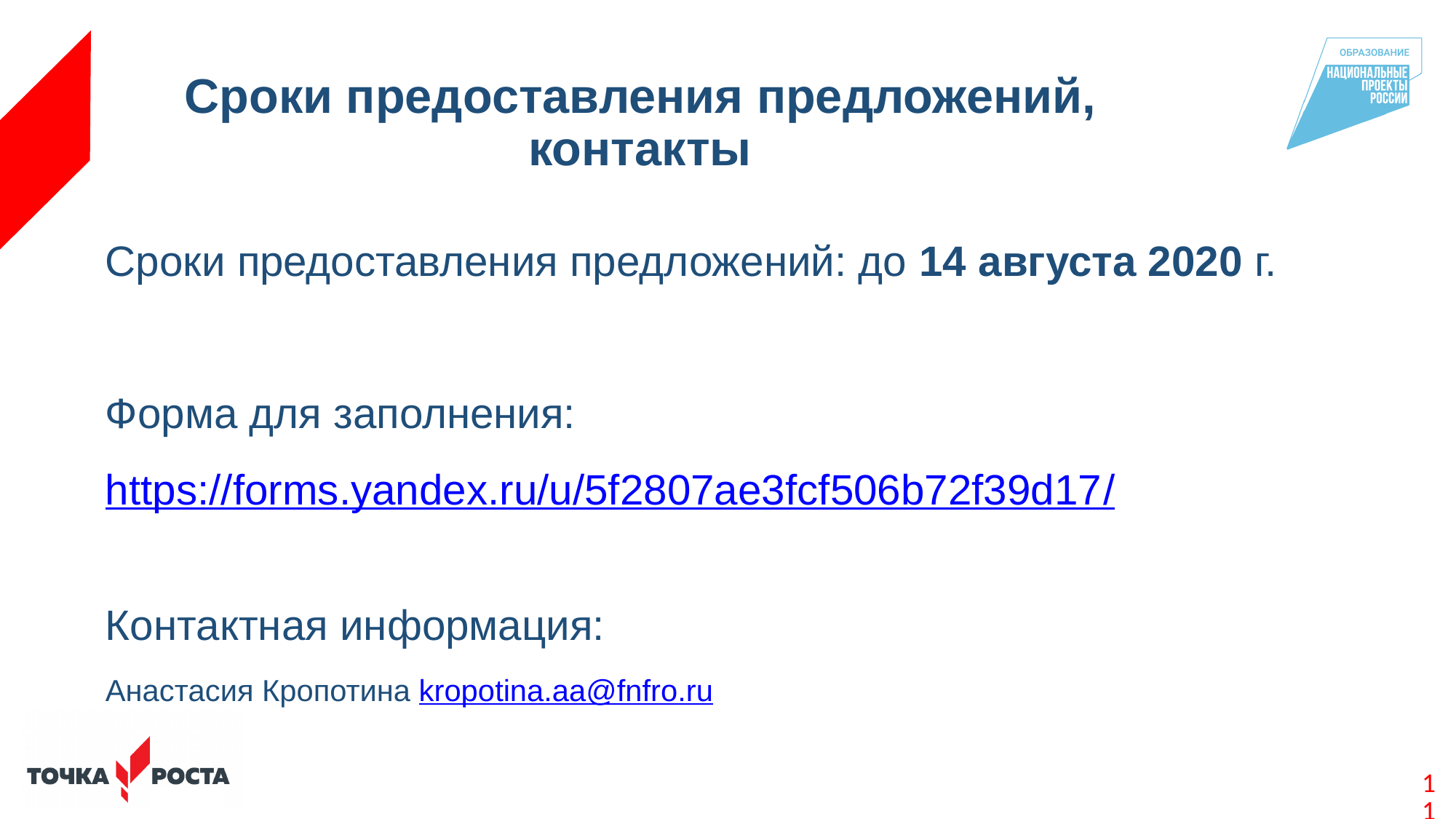

# Сроки предоставления предложений, контакты
Сроки предоставления предложений: до 14 августа 2020 г.

Форма для заполнения:
https://forms.yandex.ru/u/5f2807ae3fcf506b72f39d17/

Контактная информация:
Анастасия Кропотина kropotina.aa@fnfro.ru

11